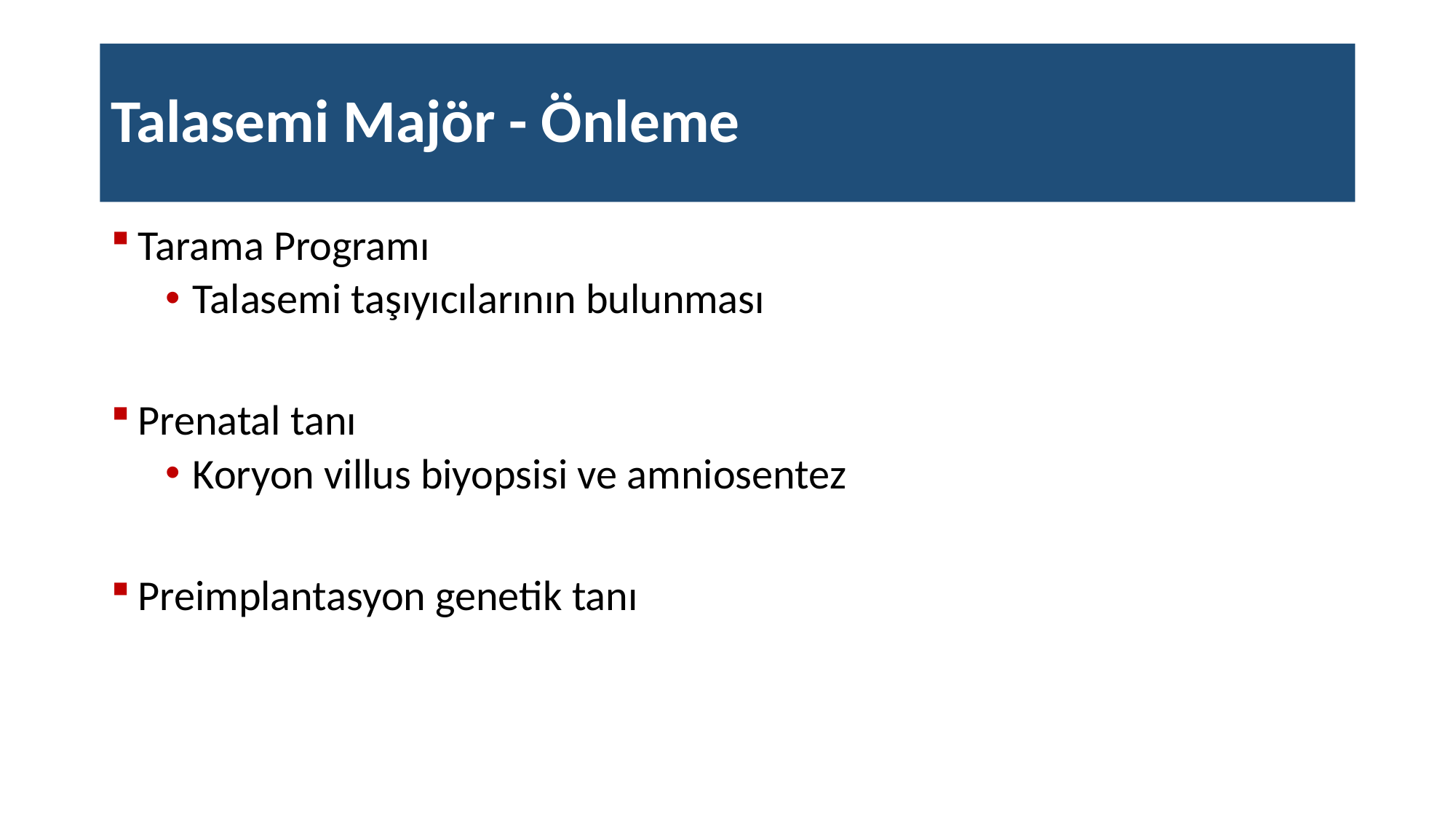

# Talasemi Majör - Önleme
Tarama Programı
Talasemi taşıyıcılarının bulunması

Prenatal tanı
Koryon villus biyopsisi ve amniosentez

Preimplantasyon genetik tanı